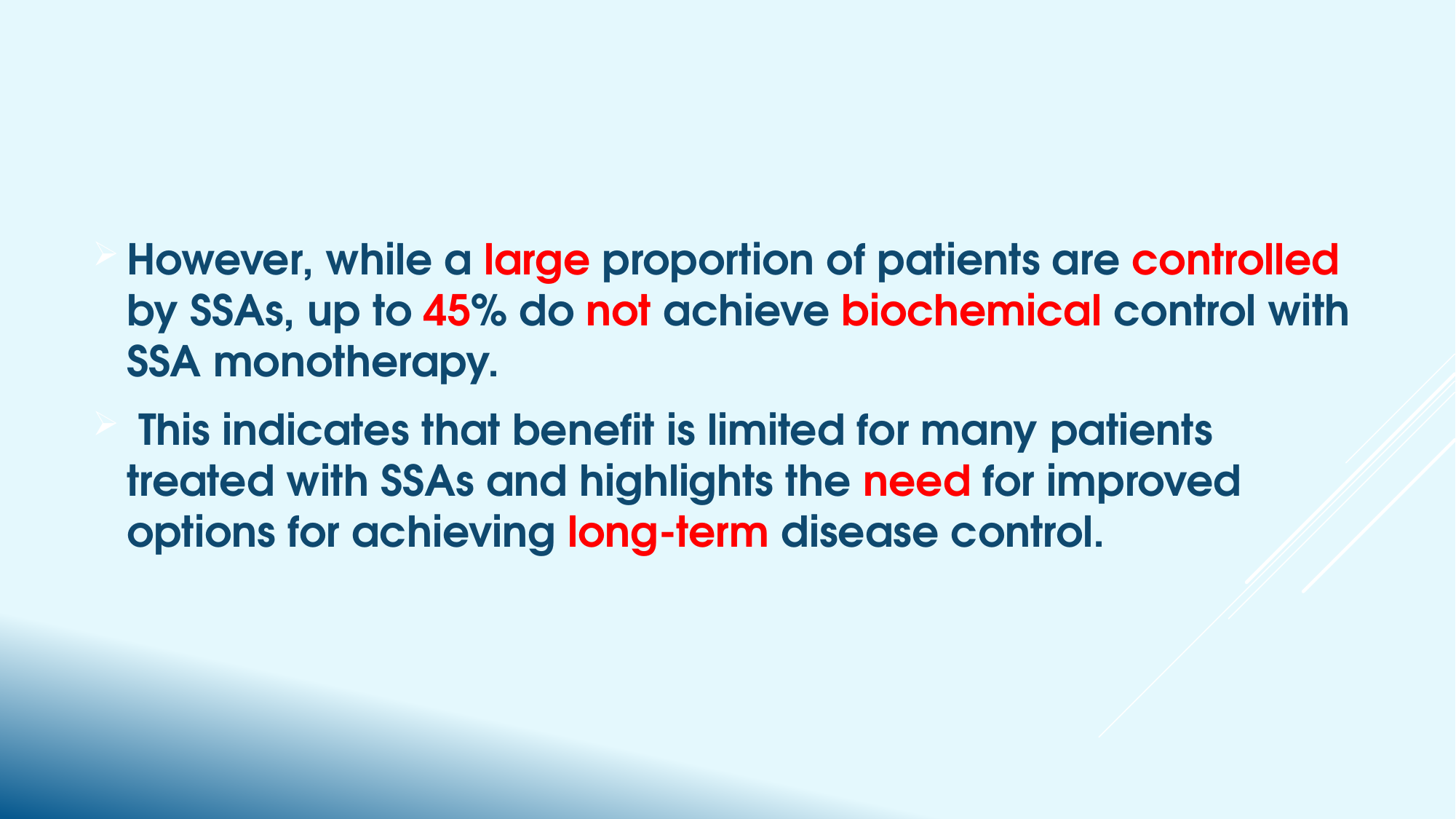

However, while a large proportion of patients are controlled by SSAs, up to 45% do not achieve biochemical control with SSA monotherapy.
 This indicates that benefit is limited for many patients treated with SSAs and highlights the need for improved options for achieving long-term disease control.
#